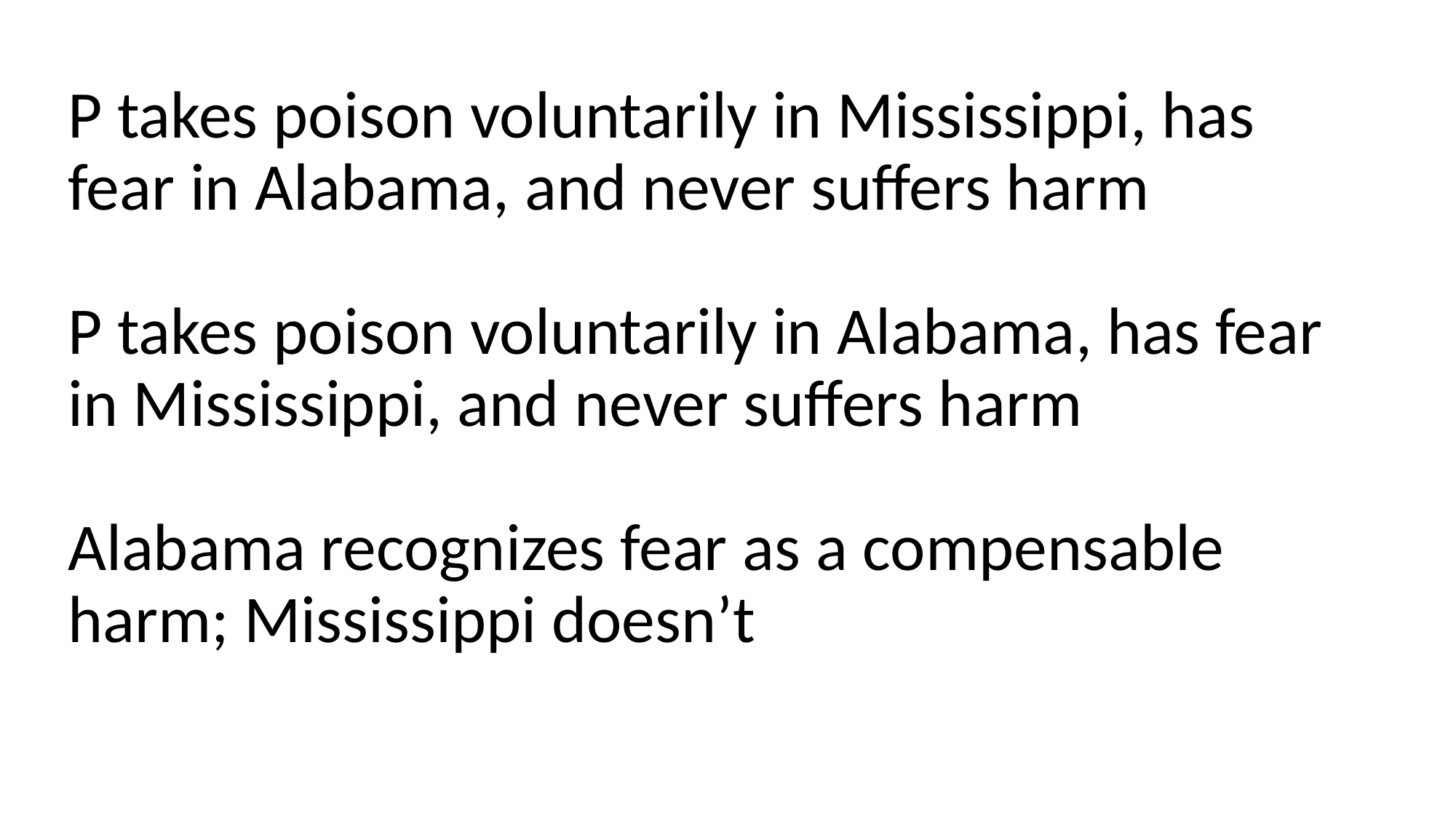

# P takes poison voluntarily in Mississippi, has fear in Alabama, and never suffers harm P takes poison voluntarily in Alabama, has fear in Mississippi, and never suffers harm Alabama recognizes fear as a compensable harm; Mississippi doesn’t